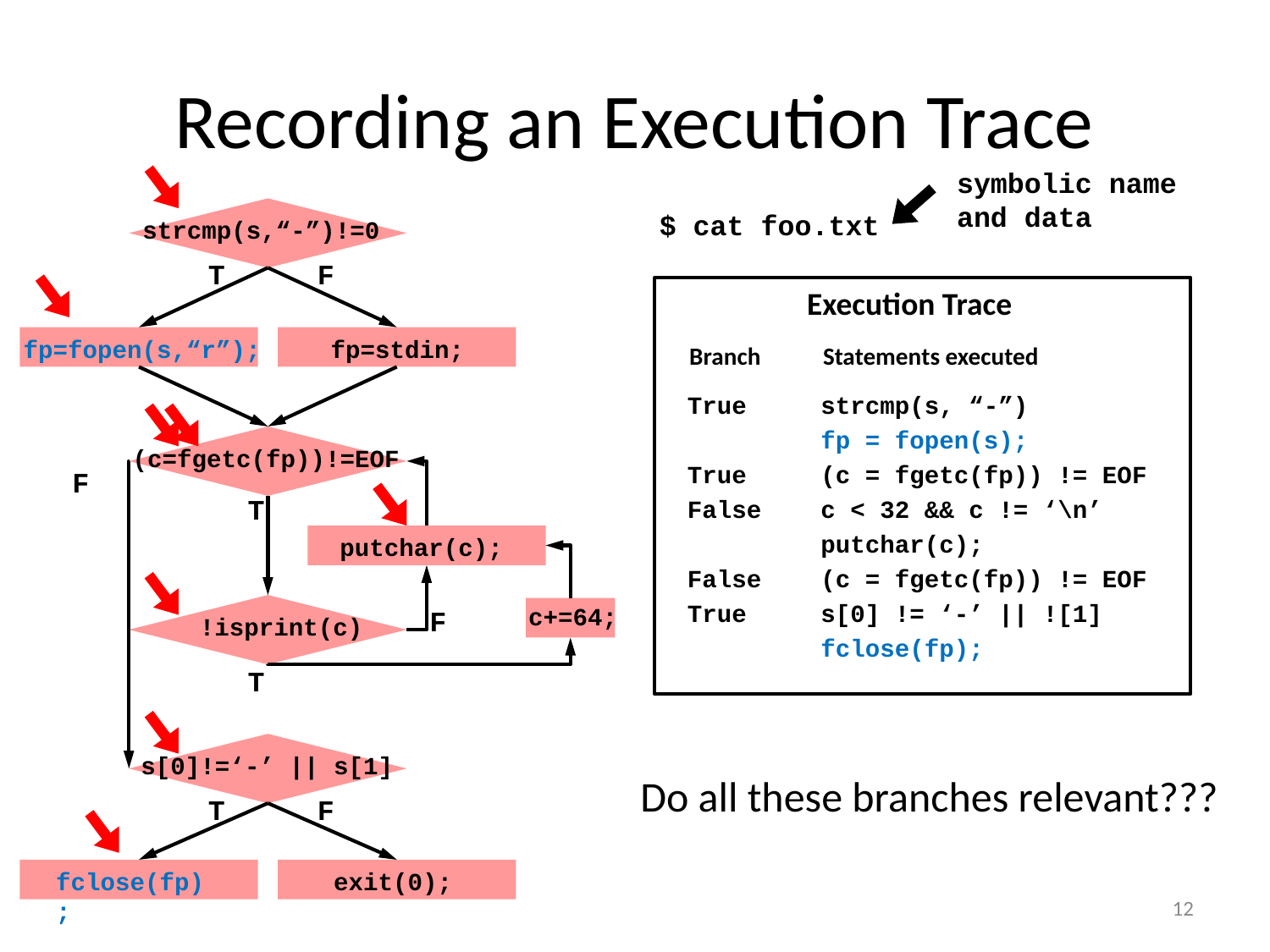

# Recording an Execution Trace
symbolic name
and data

$ cat foo.txt
strcmp(s,“-”)!=0
T
F

Execution Trace
fp=fopen(s,“r”);

fp=stdin;
Branch
Statements executed
True     strcmp(s, “-”)
         fp = fopen(s);
True     (c = fgetc(fp)) != EOF
False    c < 32 && c != ‘\n’
         putchar(c);
False    (c = fgetc(fp)) != EOF
True     s[0] != ‘-’ || ![1]
         fclose(fp);

(c=fgetc(fp))!=EOF
F
T

putchar(c);

c+=64;
F

!isprint(c)
T

s[0]!=‘-’ || s[1]
Do all these branches relevant???
T
F

fclose(fp);

exit(0);
12